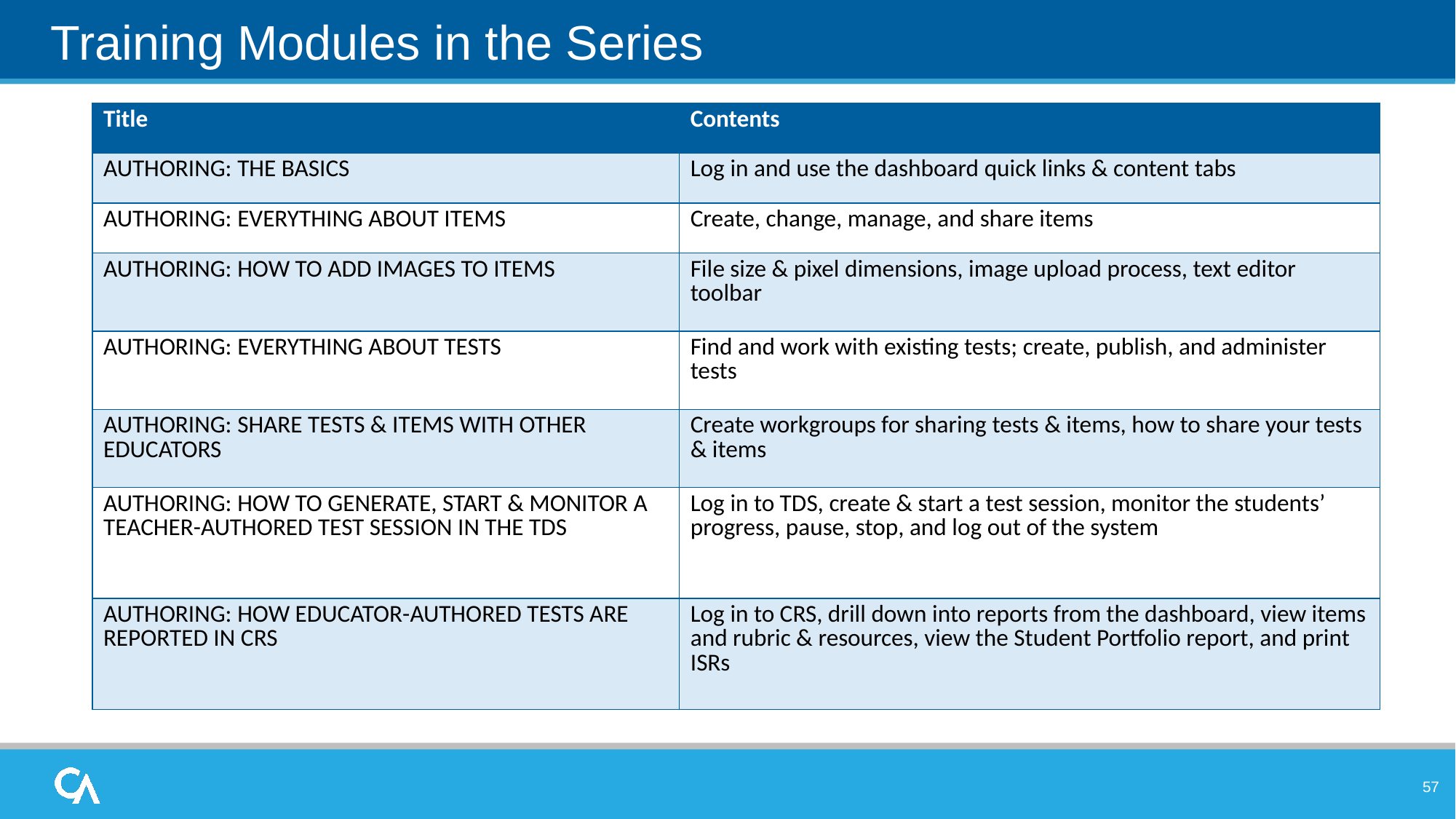

# Training Modules in the Series
| Title | Contents |
| --- | --- |
| AUTHORING: THE BASICS | Log in and use the dashboard quick links & content tabs |
| AUTHORING: EVERYTHING ABOUT ITEMS | Create, change, manage, and share items |
| AUTHORING: HOW TO ADD IMAGES TO ITEMS | File size & pixel dimensions, image upload process, text editor toolbar |
| AUTHORING: EVERYTHING ABOUT TESTS | Find and work with existing tests; create, publish, and administer tests |
| AUTHORING: SHARE TESTS & ITEMS WITH OTHER EDUCATORS | Create workgroups for sharing tests & items, how to share your tests & items |
| AUTHORING: HOW TO GENERATE, START & MONITOR A TEACHER-AUTHORED TEST SESSION IN THE TDS | Log in to TDS, create & start a test session, monitor the students’ progress, pause, stop, and log out of the system |
| AUTHORING: HOW EDUCATOR-AUTHORED TESTS ARE REPORTED IN CRS | Log in to CRS, drill down into reports from the dashboard, view items and rubric & resources, view the Student Portfolio report, and print ISRs |
57